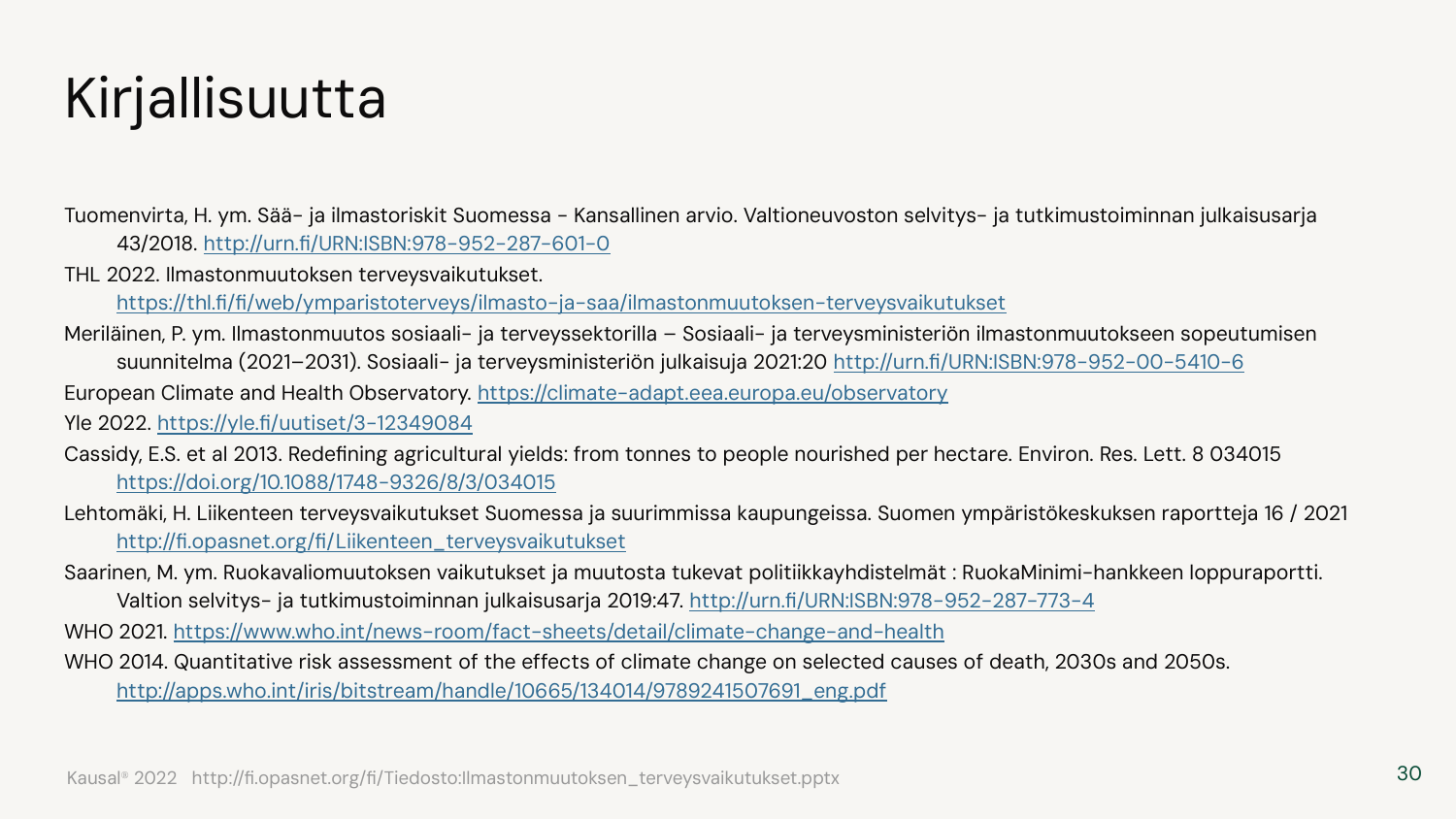

# Kirjallisuutta
Tuomenvirta, H. ym. Sää- ja ilmastoriskit Suomessa - Kansallinen arvio. Valtioneuvoston selvitys- ja tutkimustoiminnan julkaisusarja 43/2018. http://urn.fi/URN:ISBN:978-952-287-601-0
THL 2022. Ilmastonmuutoksen terveysvaikutukset. https://thl.fi/fi/web/ymparistoterveys/ilmasto-ja-saa/ilmastonmuutoksen-terveysvaikutukset
Meriläinen, P. ym. Ilmastonmuutos sosiaali- ja terveyssektorilla – Sosiaali- ja terveysministeriön ilmastonmuutokseen sopeutumisen suunnitelma (2021–2031). Sosiaali- ja terveysministeriön julkaisuja 2021:20 http://urn.fi/URN:ISBN:978-952-00-5410-6
European Climate and Health Observatory. https://climate-adapt.eea.europa.eu/observatory
Yle 2022. https://yle.fi/uutiset/3-12349084
Cassidy, E.S. et al 2013. Redefining agricultural yields: from tonnes to people nourished per hectare. Environ. Res. Lett. 8 034015 https://doi.org/10.1088/1748-9326/8/3/034015
Lehtomäki, H. Liikenteen terveysvaikutukset Suomessa ja suurimmissa kaupungeissa. Suomen ympäristökeskuksen raportteja 16 / 2021 http://fi.opasnet.org/fi/Liikenteen_terveysvaikutukset
Saarinen, M. ym. Ruokavaliomuutoksen vaikutukset ja muutosta tukevat politiikkayhdistelmät : RuokaMinimi-hankkeen loppuraportti. Valtion selvitys- ja tutkimustoiminnan julkaisusarja 2019:47. http://urn.fi/URN:ISBN:978-952-287-773-4
WHO 2021. https://www.who.int/news-room/fact-sheets/detail/climate-change-and-health
WHO 2014. Quantitative risk assessment of the effects of climate change on selected causes of death, 2030s and 2050s.  http://apps.who.int/iris/bitstream/handle/10665/134014/9789241507691_eng.pdf
30